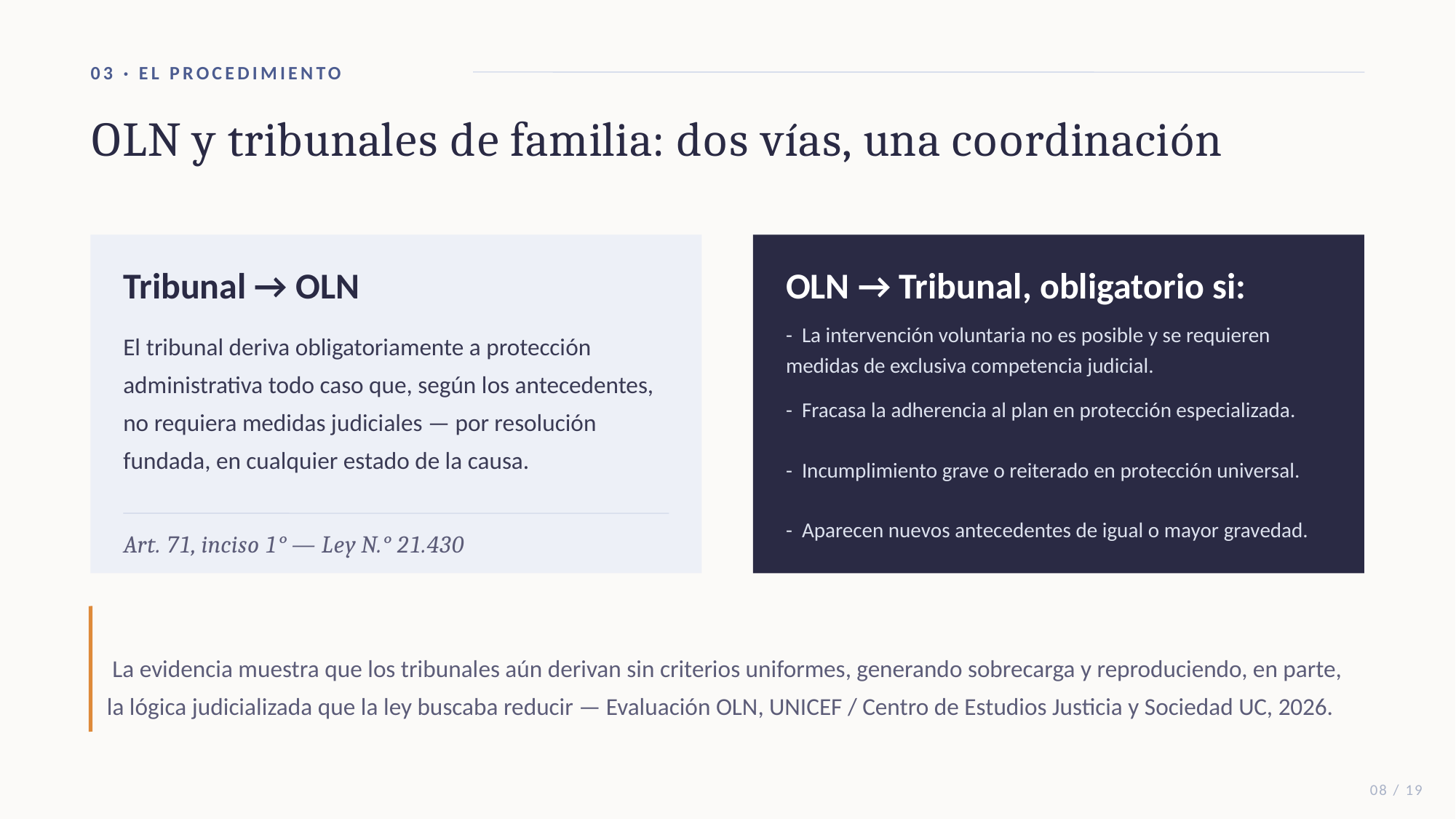

03 · EL PROCEDIMIENTO

OLN y tribunales de familia: dos vías, una coordinación

Tribunal → OLN
OLN → Tribunal, obligatorio si:
El tribunal deriva obligatoriamente a protección administrativa todo caso que, según los antecedentes, no requiera medidas judiciales — por resolución fundada, en cualquier estado de la causa.
-  La intervención voluntaria no es posible y se requieren medidas de exclusiva competencia judicial.
-  Fracasa la adherencia al plan en protección especializada.
-  Incumplimiento grave o reiterado en protección universal.
-  Aparecen nuevos antecedentes de igual o mayor gravedad.

Art. 71, inciso 1° — Ley N.° 21.430

 La evidencia muestra que los tribunales aún derivan sin criterios uniformes, generando sobrecarga y reproduciendo, en parte, la lógica judicializada que la ley buscaba reducir — Evaluación OLN, UNICEF / Centro de Estudios Justicia y Sociedad UC, 2026.
08 / 19